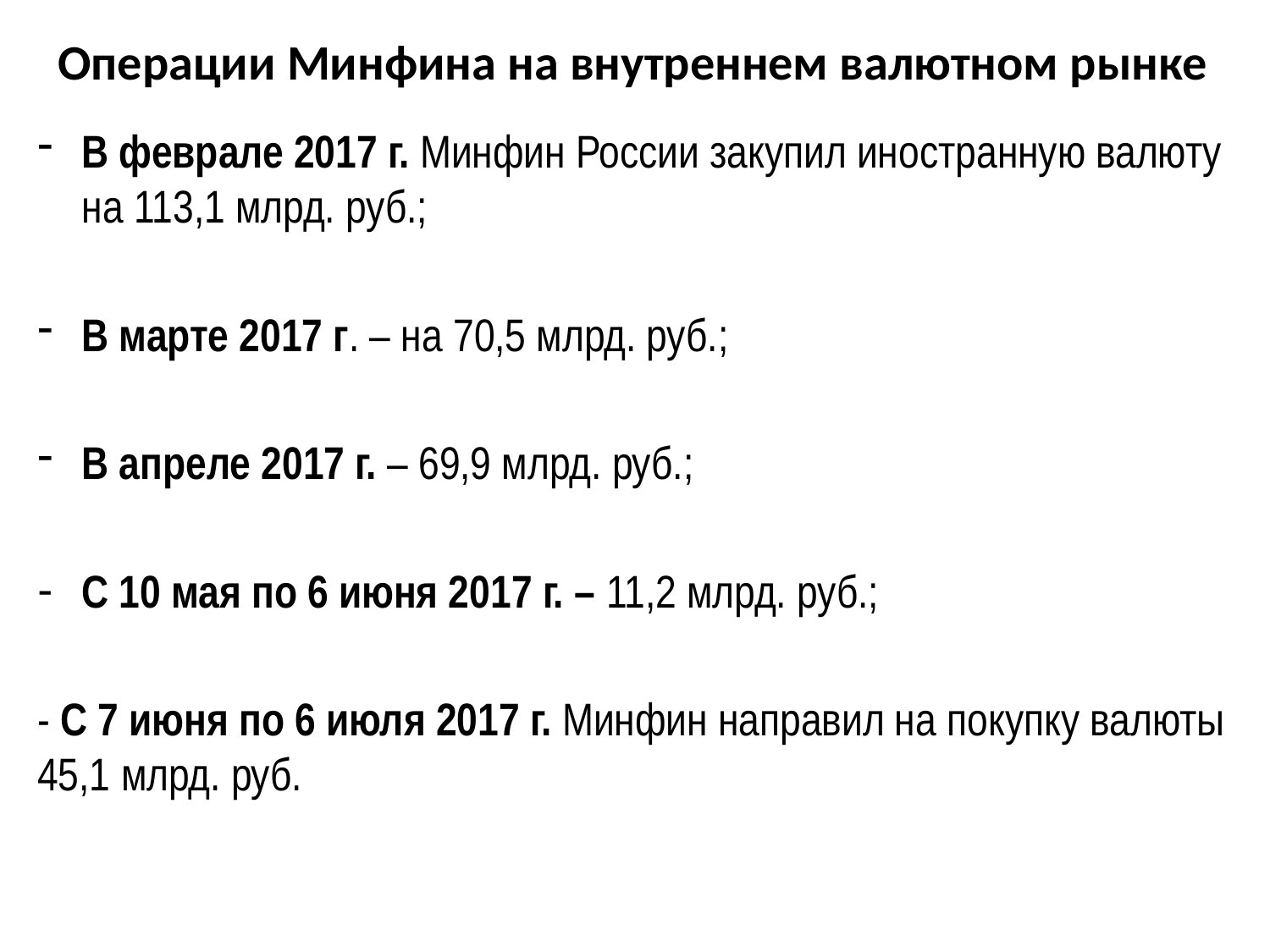

# Операции Минфина на внутреннем валютном рынке
В феврале 2017 г. Минфин России закупил иностранную валюту на 113,1 млрд. руб.;

В марте 2017 г. – на 70,5 млрд. руб.;

В апреле 2017 г. – 69,9 млрд. руб.;

С 10 мая по 6 июня 2017 г. – 11,2 млрд. руб.;

- С 7 июня по 6 июля 2017 г. Минфин направил на покупку валюты 45,1 млрд. руб.